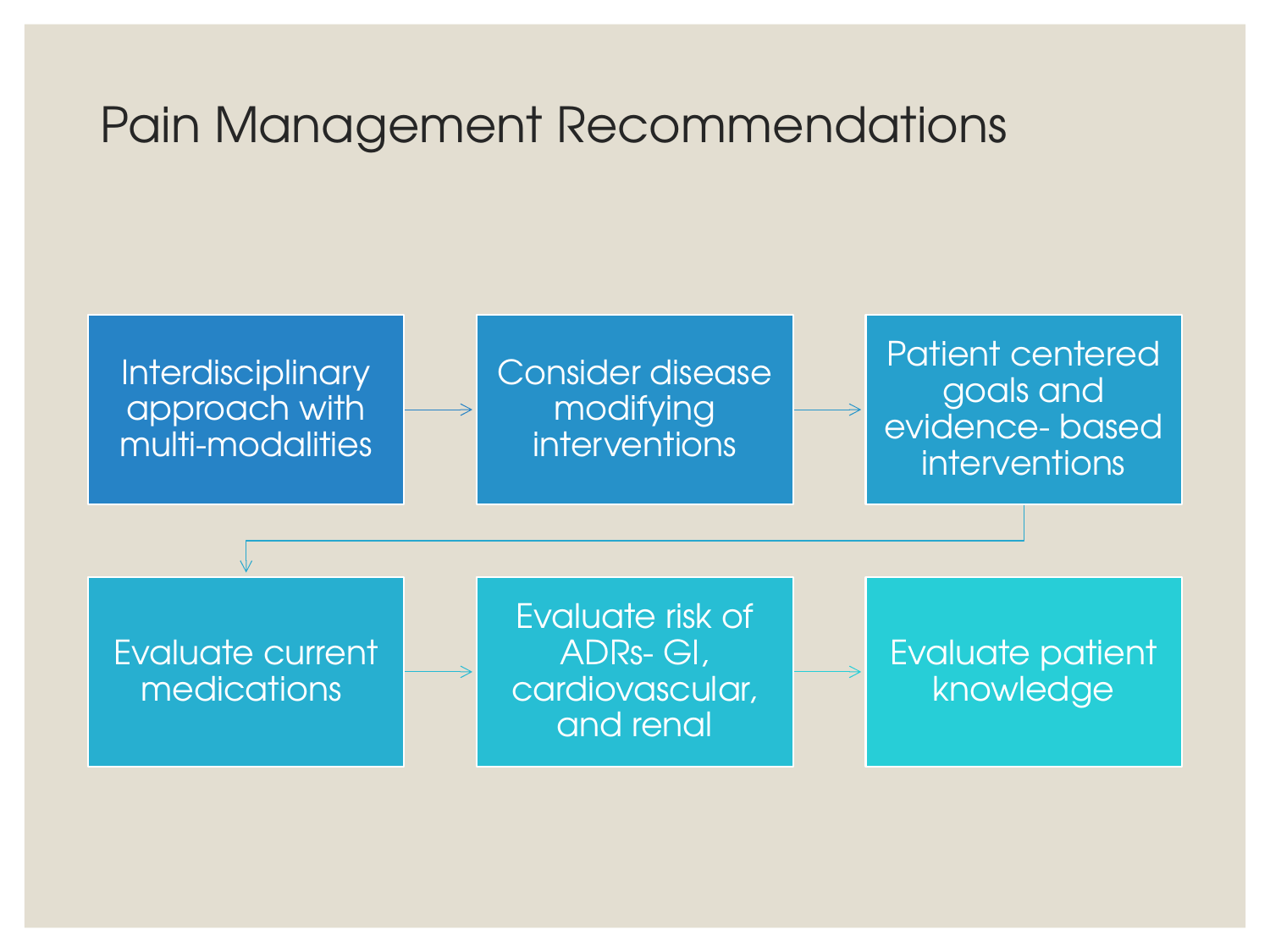

# Pain Management Recommendations

Interdisciplinary approach with multi-modalities

Consider disease modifying interventions

Patient centered goals and evidence- based interventions

Evaluate current medications

Evaluate risk of ADRs- GI, cardiovascular, and renal
Evaluate patient knowledge